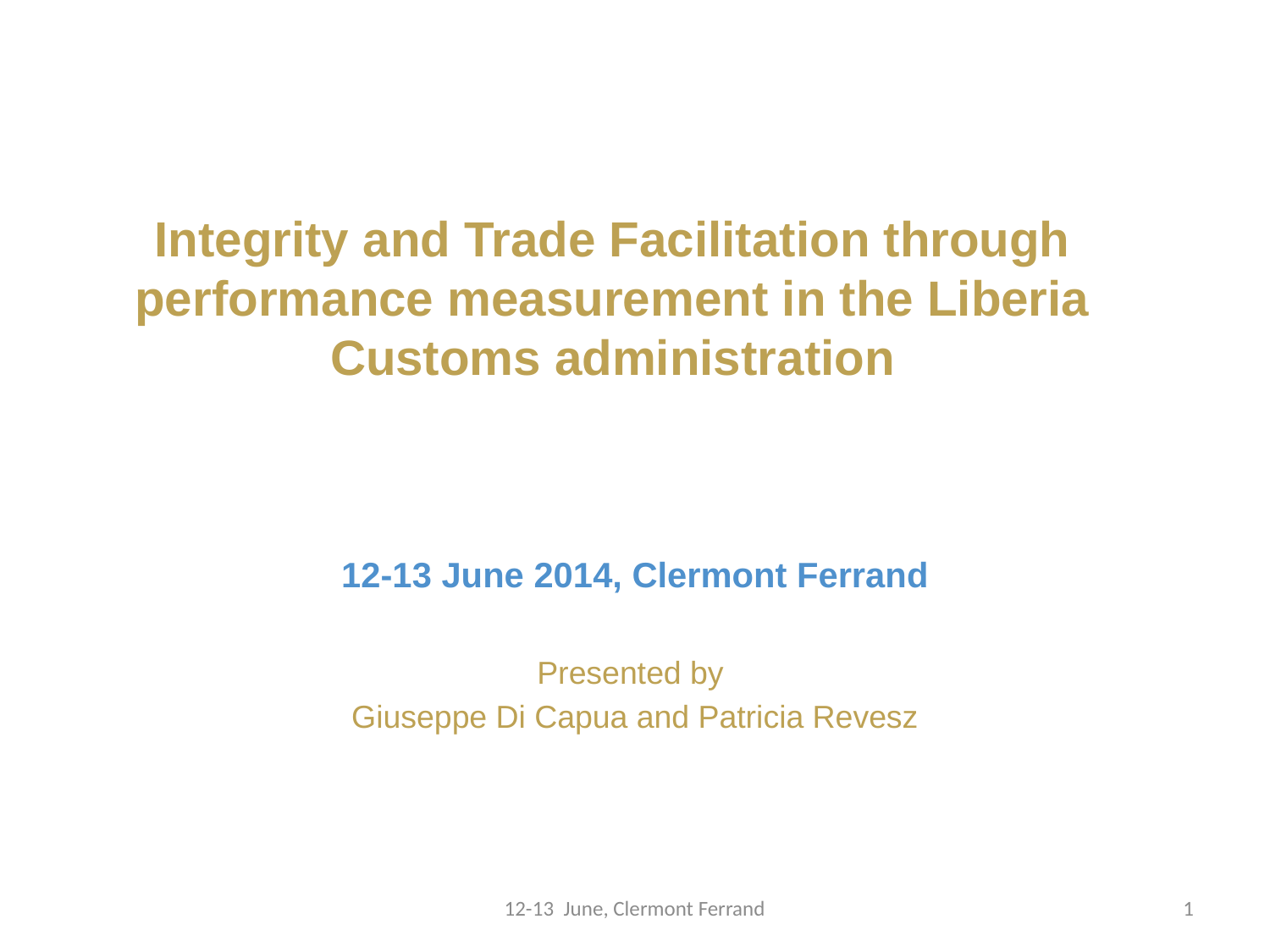

Integrity and Trade Facilitation through performance measurement in the Liberia Customs administration
12-13 June 2014, Clermont Ferrand
Presented by
Giuseppe Di Capua and Patricia Revesz
12-13  June, Clermont Ferrand
1